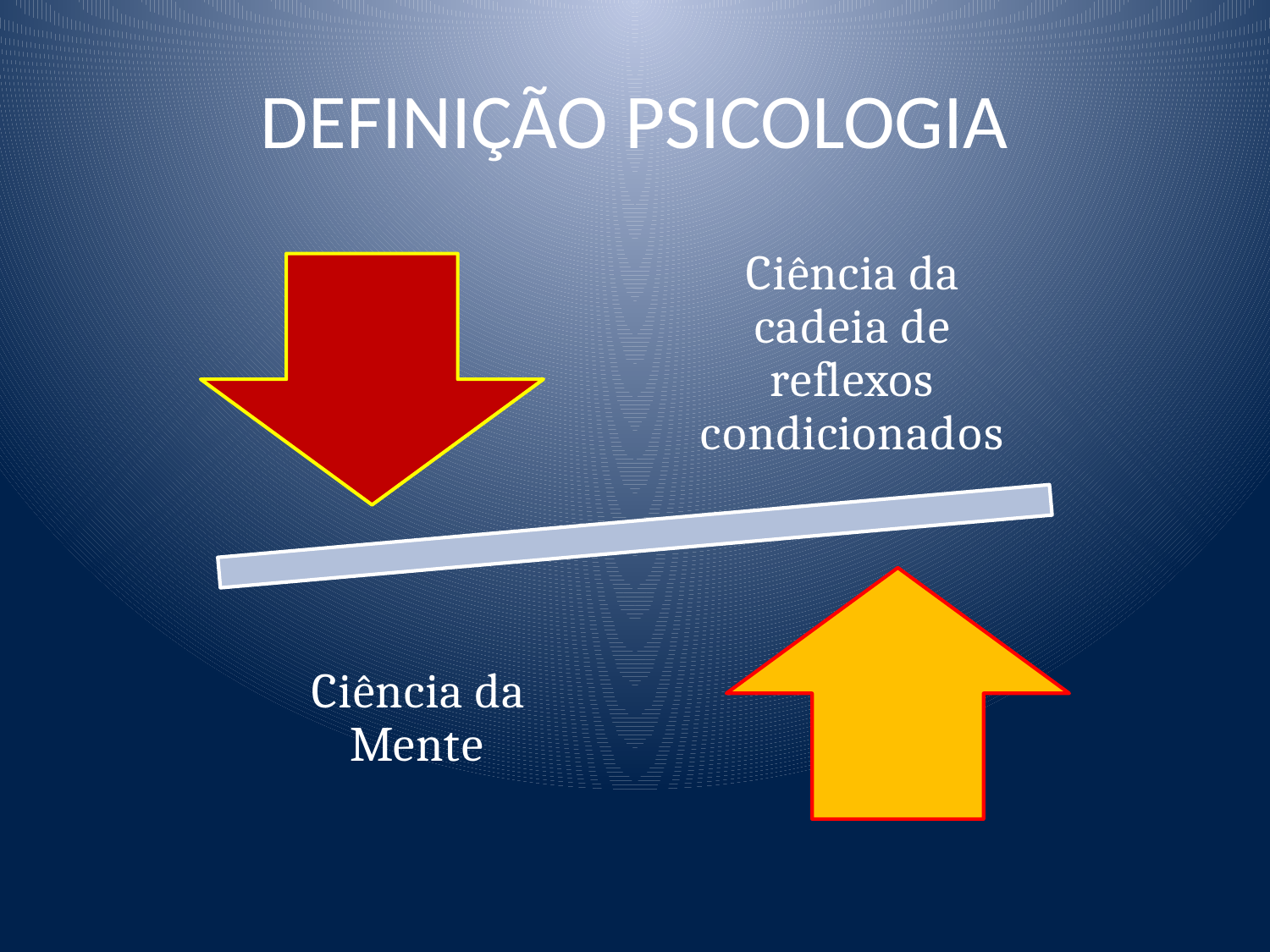

# DEFINIÇÃO PSICOLOGIA
Ciência da cadeia de reflexos condicionados
Ciência da Mente